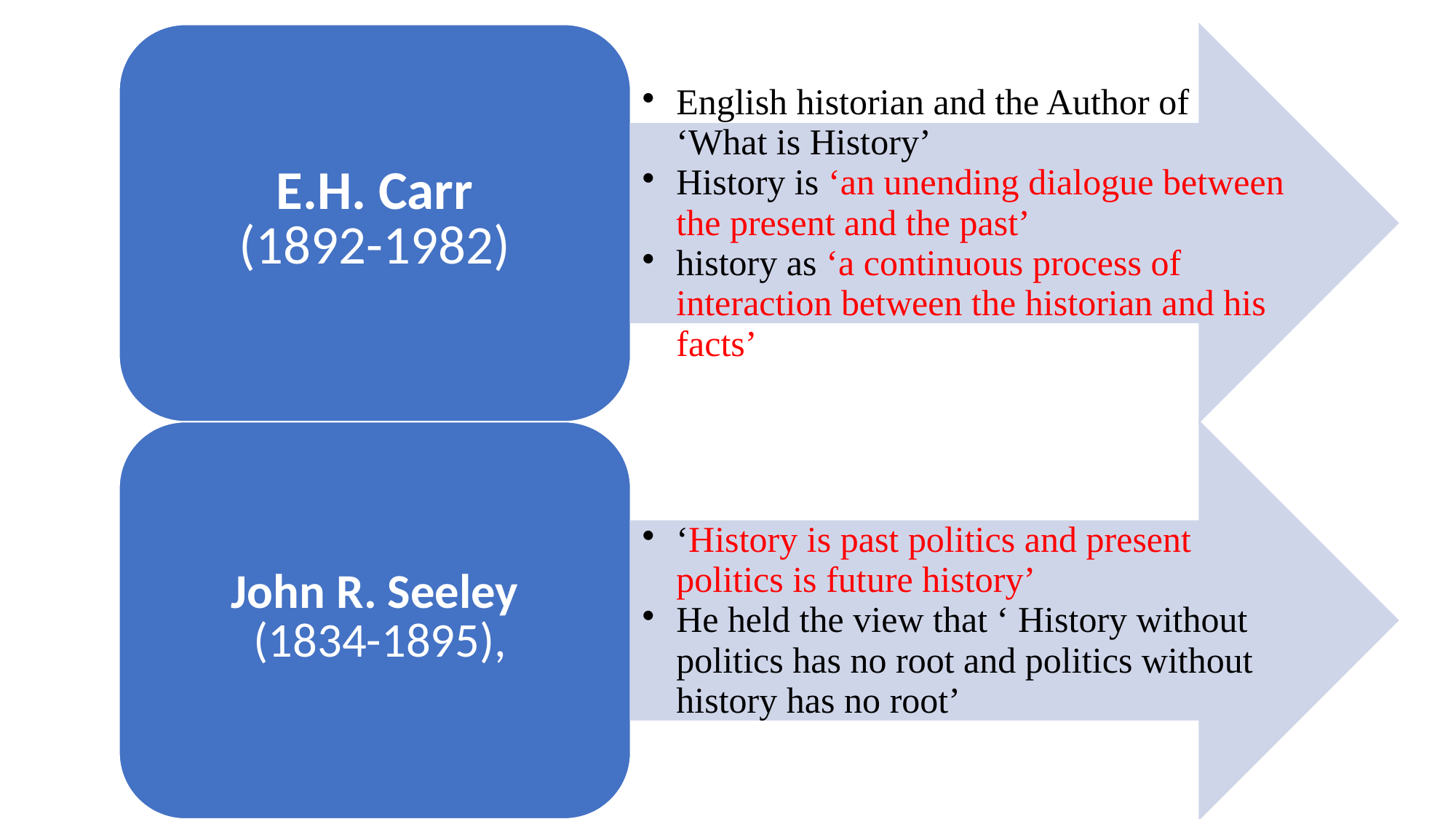

E.H. Carr
(1892-1982)
English historian and the Author of ‘What is History’
History is ‘an unending dialogue between the present and the past’
John R. Seeley
 (1834-1895),
‘History is past politics and present politics is future history’
He held the view that ‘ History without politics has no root and politics without history has no root’
history as ‘a continuous process of interaction between the historian and his facts’